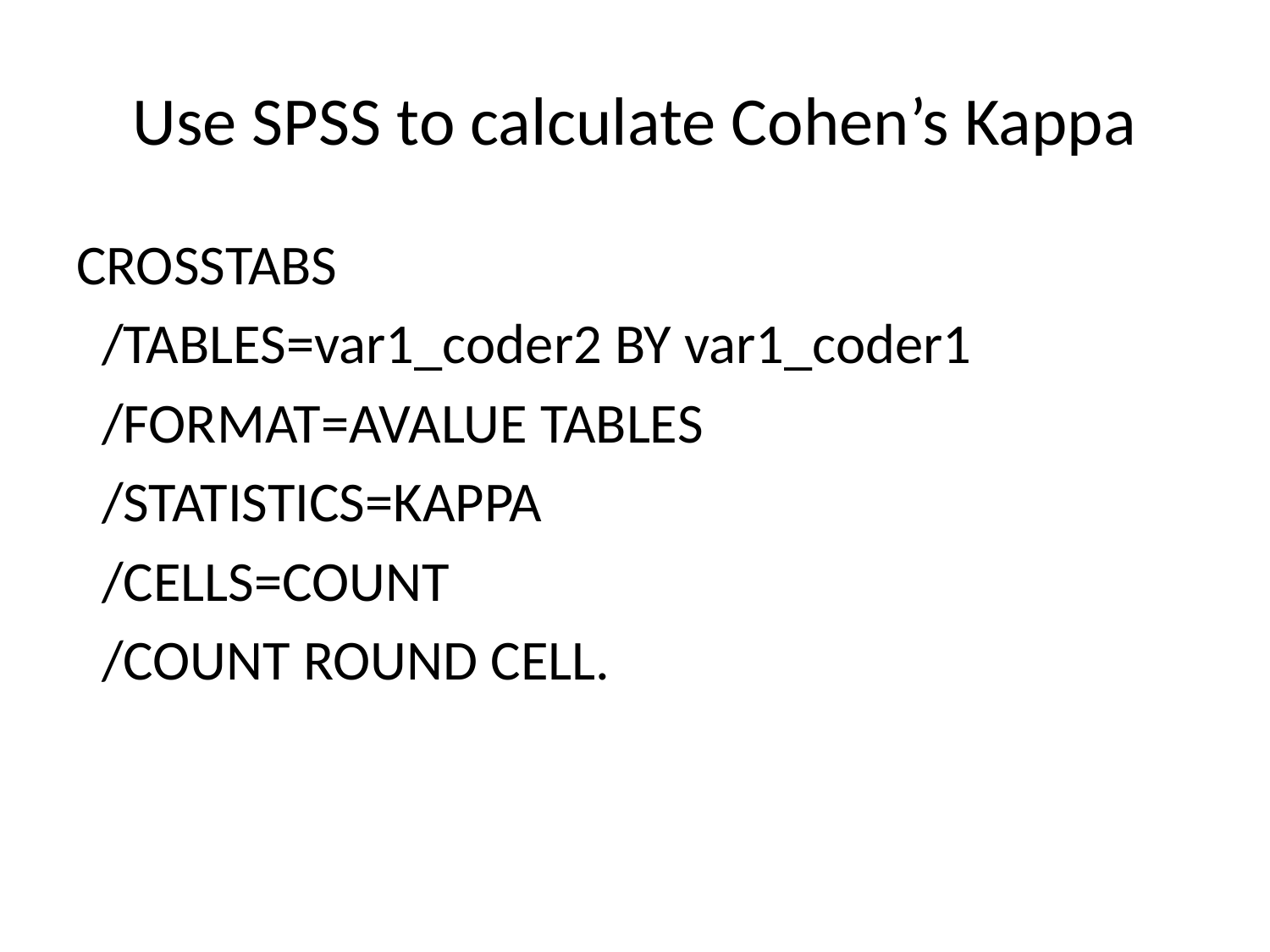

# Use SPSS to calculate Cohen’s Kappa
CROSSTABS
  /TABLES=var1_coder2 BY var1_coder1
  /FORMAT=AVALUE TABLES
  /STATISTICS=KAPPA
  /CELLS=COUNT
  /COUNT ROUND CELL.